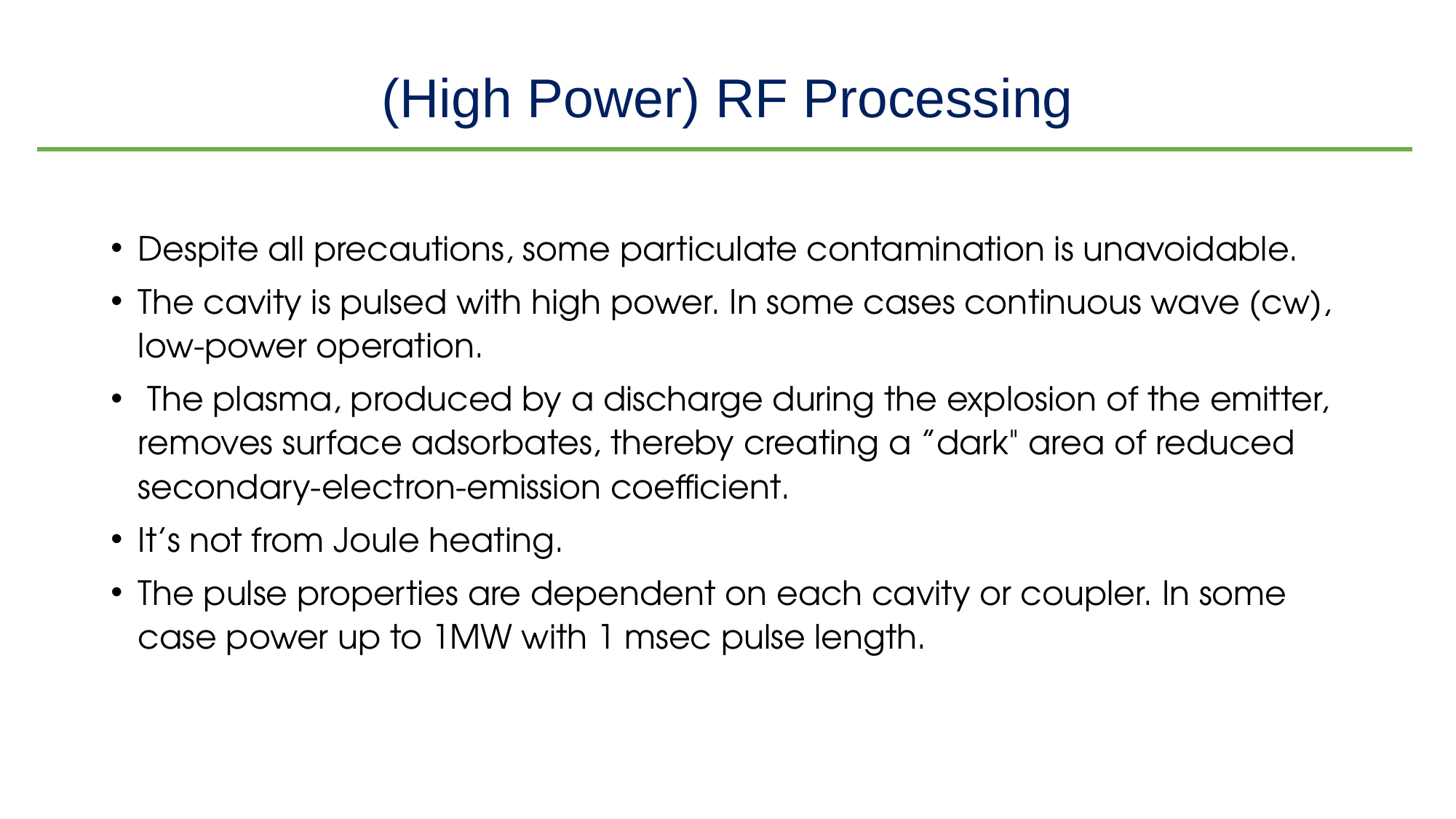

# (High Power) RF Processing
Despite all precautions, some particulate contamination is unavoidable.
The cavity is pulsed with high power. In some cases continuous wave (cw), low-power operation.
 The plasma, produced by a discharge during the explosion of the emitter, removes surface adsorbates, thereby creating a ”dark" area of reduced secondary-electron-emission coefficient.
It’s not from Joule heating.
The pulse properties are dependent on each cavity or coupler. In some case power up to 1MW with 1 msec pulse length.